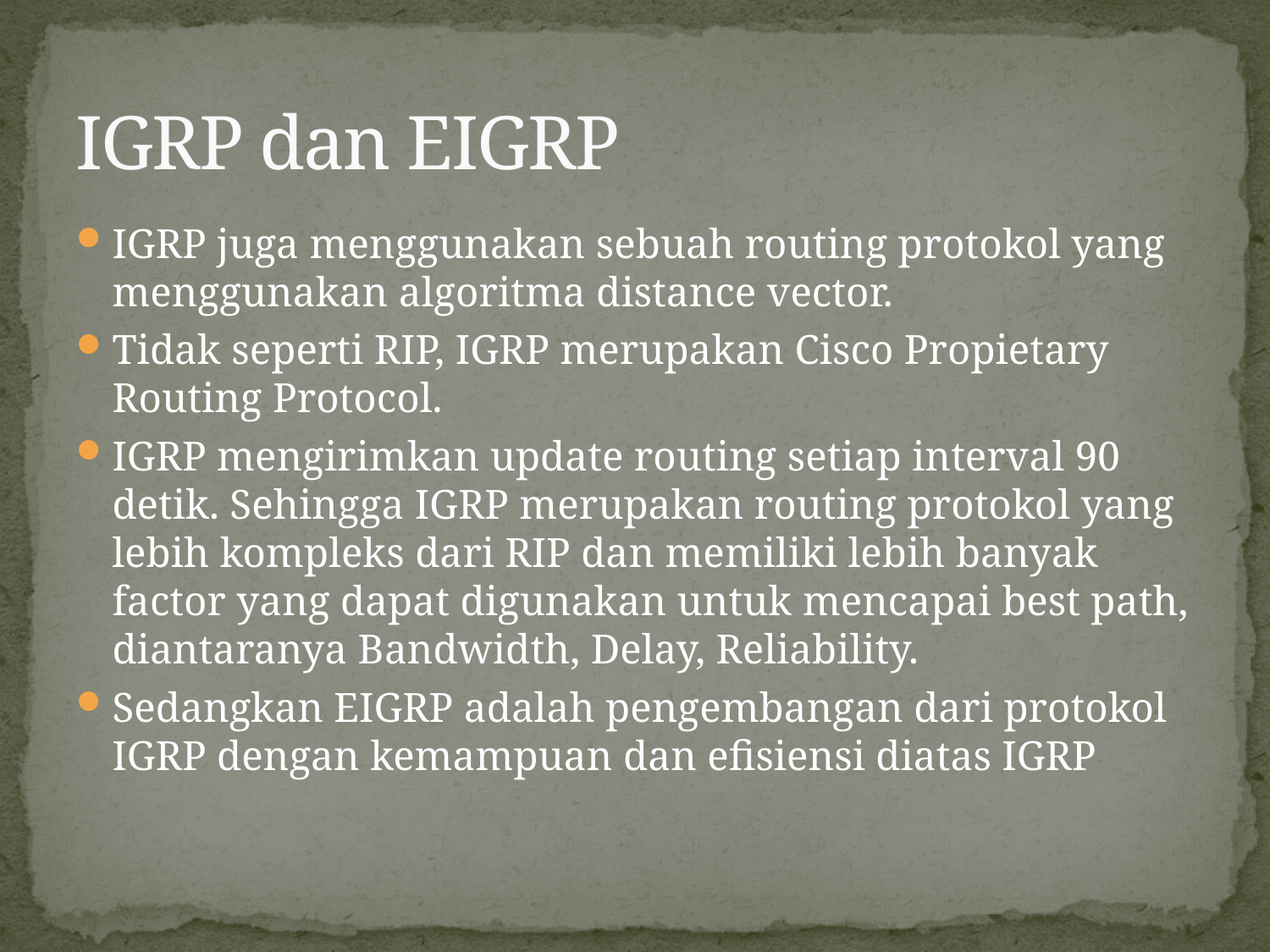

# IGRP dan EIGRP
IGRP juga menggunakan sebuah routing protokol yang menggunakan algoritma distance vector.
Tidak seperti RIP, IGRP merupakan Cisco Propietary Routing Protocol.
IGRP mengirimkan update routing setiap interval 90 detik. Sehingga IGRP merupakan routing protokol yang lebih kompleks dari RIP dan memiliki lebih banyak factor yang dapat digunakan untuk mencapai best path, diantaranya Bandwidth, Delay, Reliability.
Sedangkan EIGRP adalah pengembangan dari protokol IGRP dengan kemampuan dan efisiensi diatas IGRP